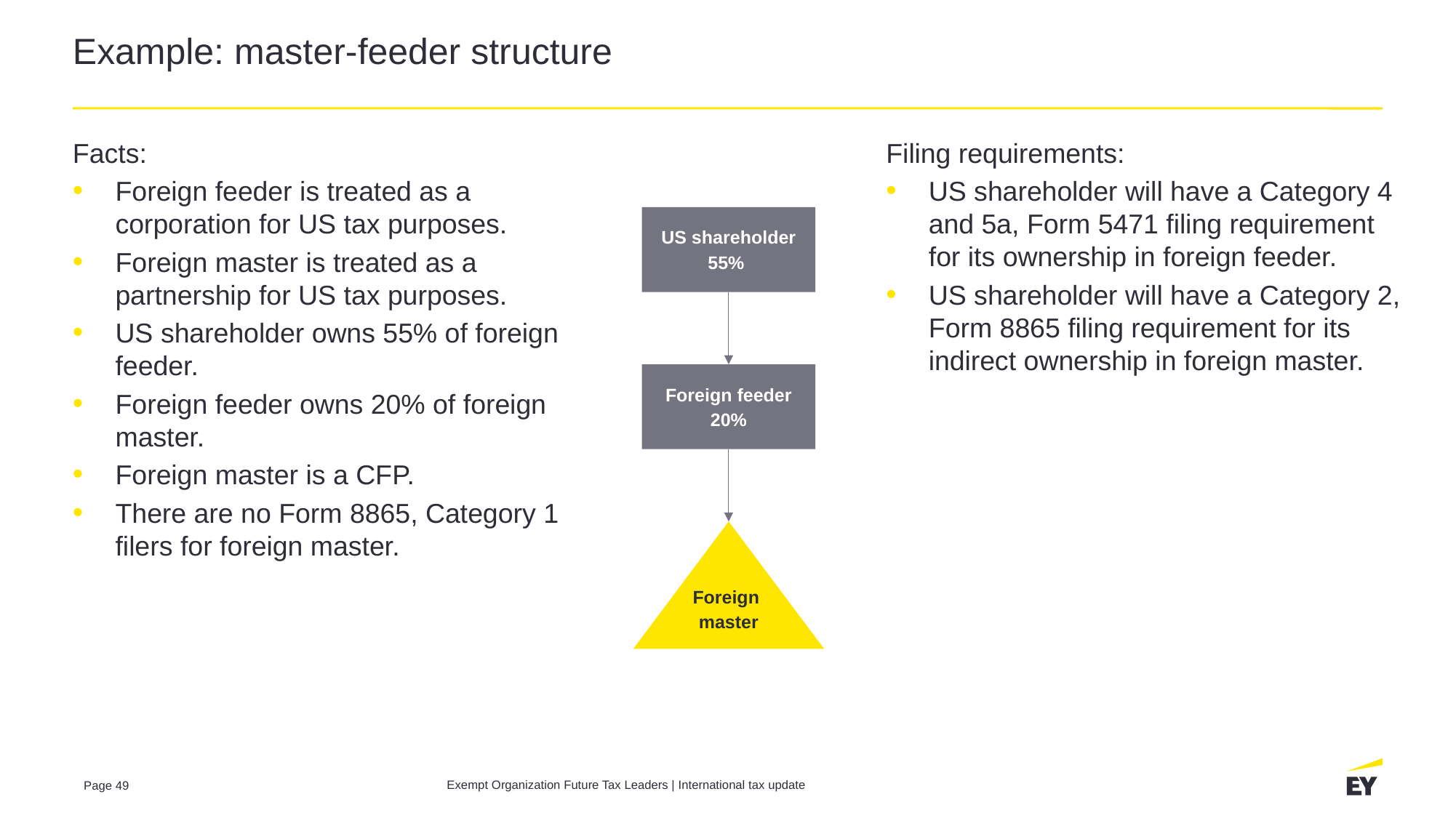

# Example: master-feeder structure
Facts:
Foreign feeder is treated as a corporation for US tax purposes.
Foreign master is treated as a partnership for US tax purposes.
US shareholder owns 55% of foreign feeder.
Foreign feeder owns 20% of foreign master.
Foreign master is a CFP.
There are no Form 8865, Category 1 filers for foreign master.

Filing requirements:
US shareholder will have a Category 4 and 5a, Form 5471 filing requirement for its ownership in foreign feeder.
US shareholder will have a Category 2, Form 8865 filing requirement for its indirect ownership in foreign master.
US shareholder
55%
Foreign feeder
20%
Foreign
master
Exempt Organization Future Tax Leaders | International tax update